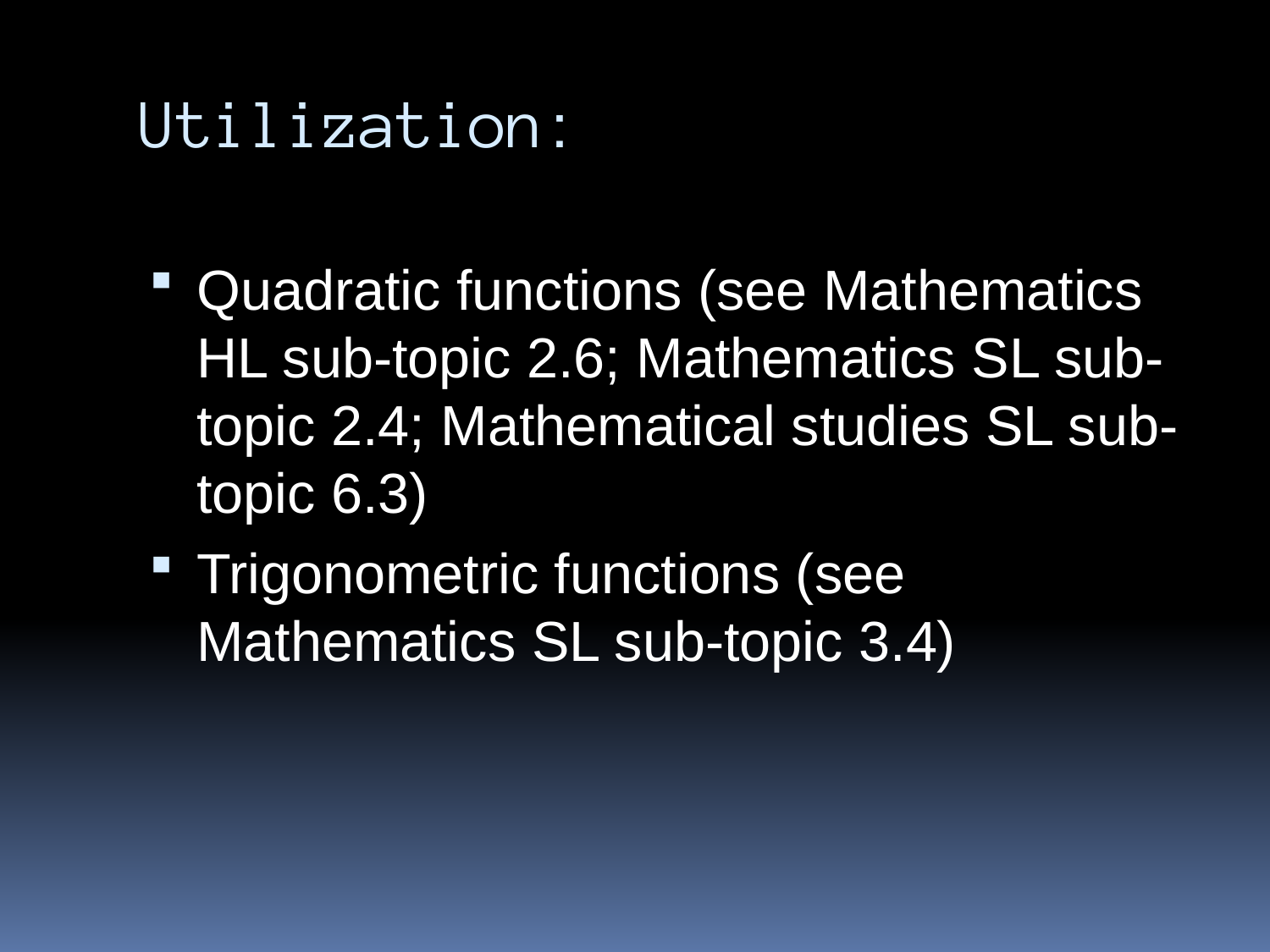

# Utilization:
Quadratic functions (see Mathematics HL sub-topic 2.6; Mathematics SL sub-topic 2.4; Mathematical studies SL sub-topic 6.3)
Trigonometric functions (see Mathematics SL sub-topic 3.4)